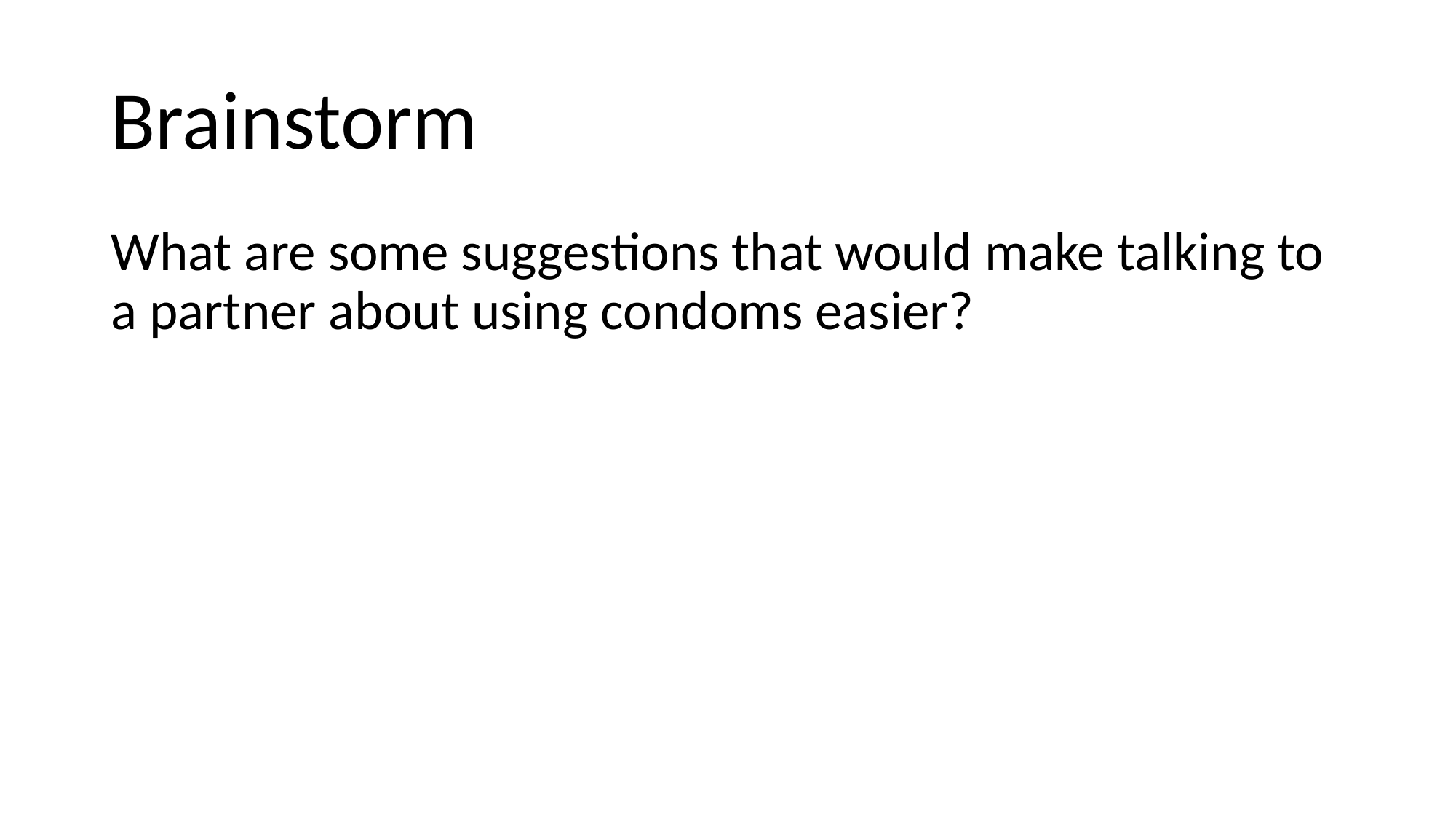

# Brainstorm
What are some suggestions that would make talking to a partner about using condoms easier?